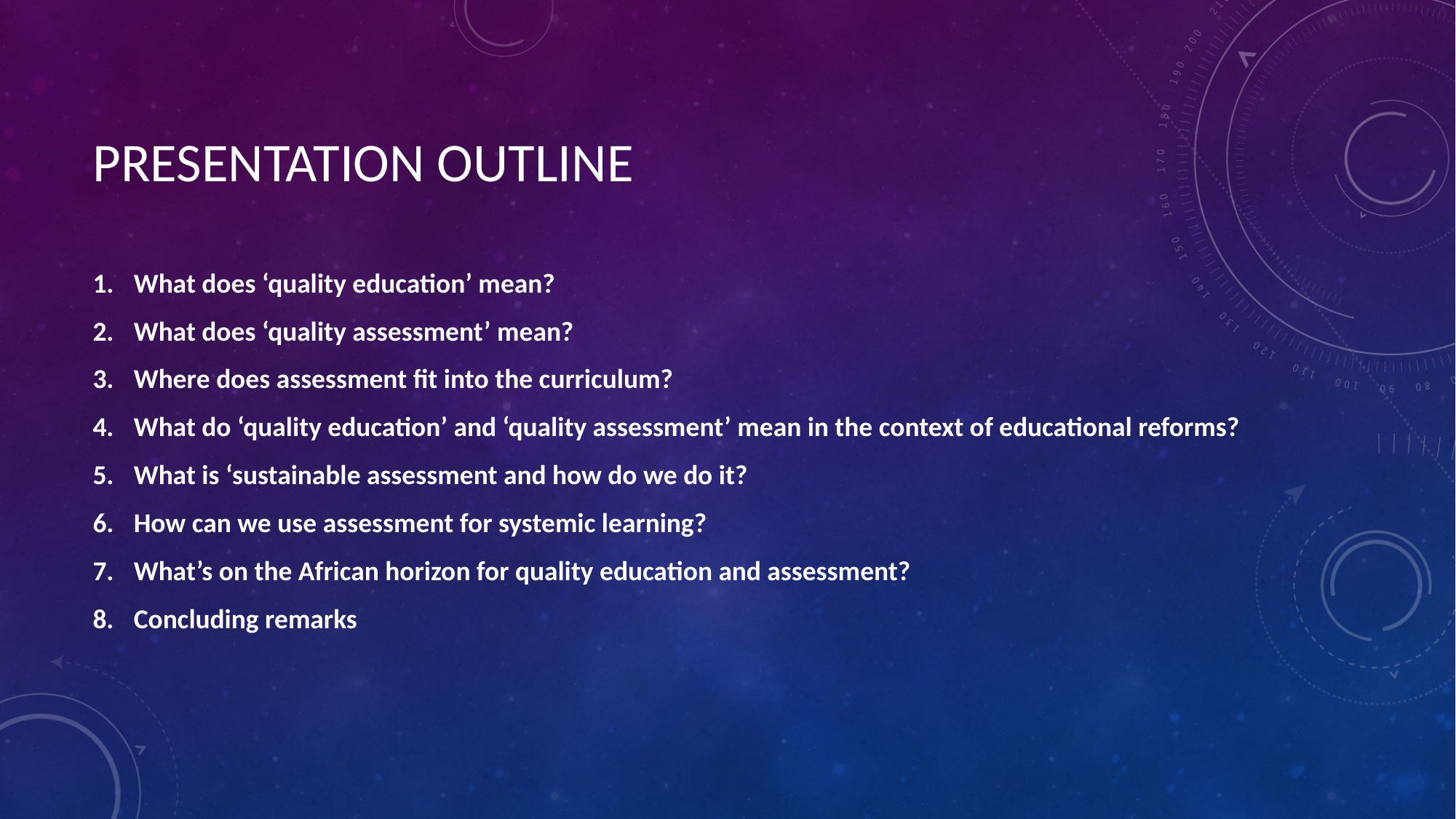

# Presentation outline
What does ‘quality education’ mean?
What does ‘quality assessment’ mean?
Where does assessment fit into the curriculum?
What do ‘quality education’ and ‘quality assessment’ mean in the context of educational reforms?
What is ‘sustainable assessment and how do we do it?
How can we use assessment for systemic learning?
What’s on the African horizon for quality education and assessment?
Concluding remarks